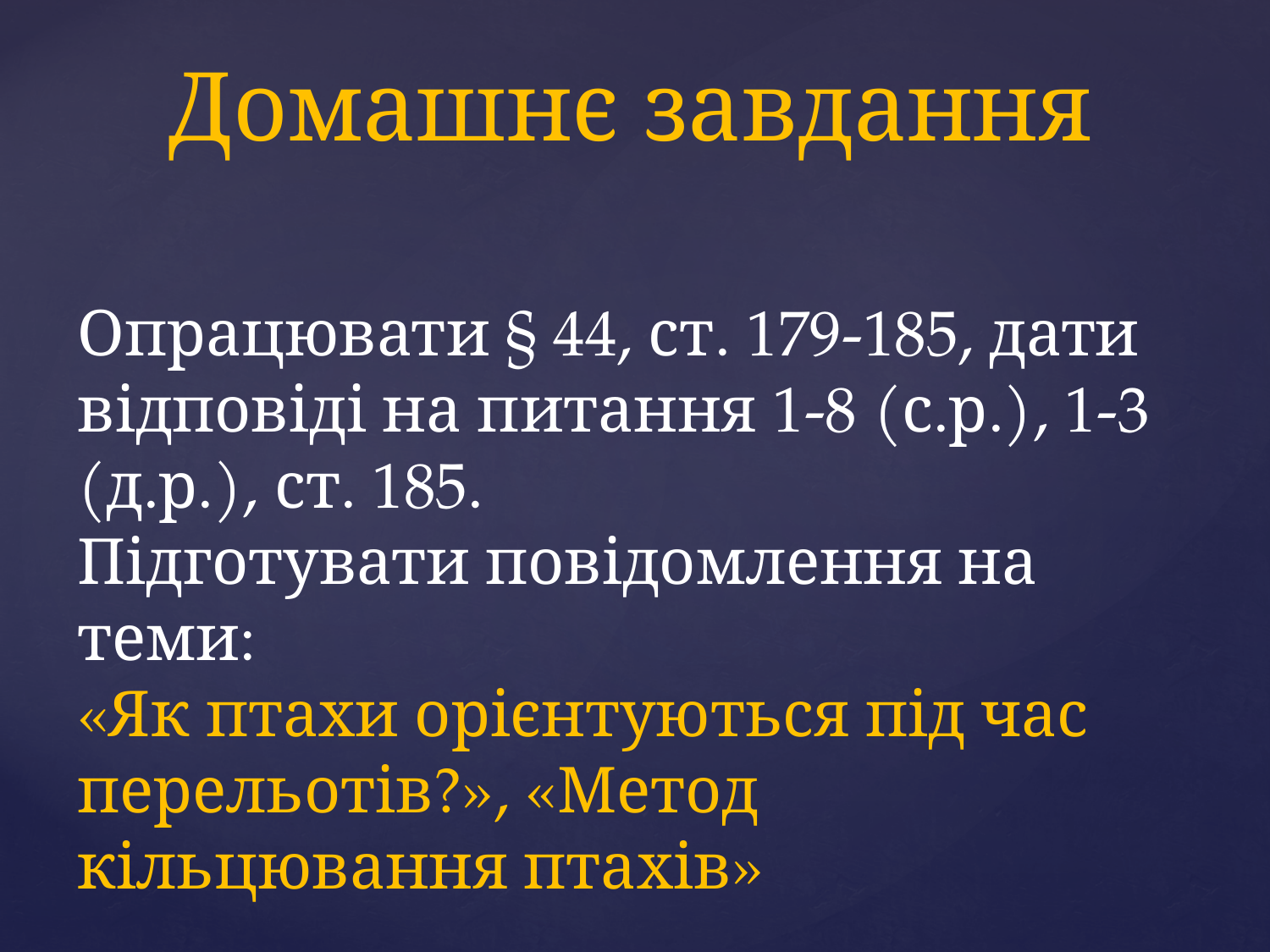

# Домашнє завдання
Опрацювати § 44, ст. 179-185, дати відповіді на питання 1-8 (с.р.), 1-3 (д.р.), ст. 185.
Підготувати повідомлення на теми:
«Як птахи орієнтуються під час перельотів?», «Метод кільцювання птахів»